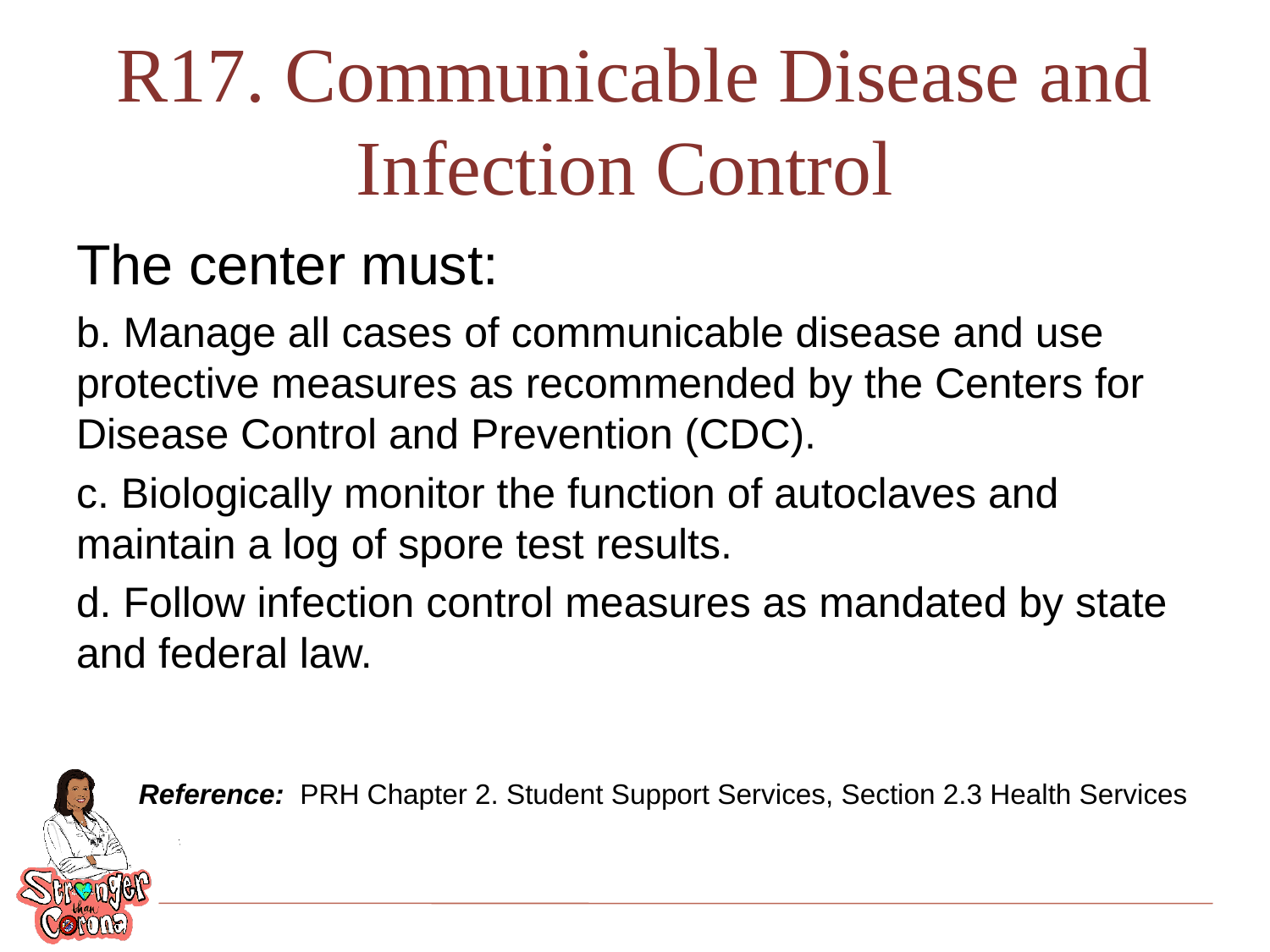

# R17. Communicable Disease and Infection Control
The center must:
b. Manage all cases of communicable disease and use protective measures as recommended by the Centers for Disease Control and Prevention (CDC).
c. Biologically monitor the function of autoclaves and maintain a log of spore test results.
d. Follow infection control measures as mandated by state and federal law.

        Reference:  PRH Chapter 2. Student Support Services, Section 2.3 Health Services